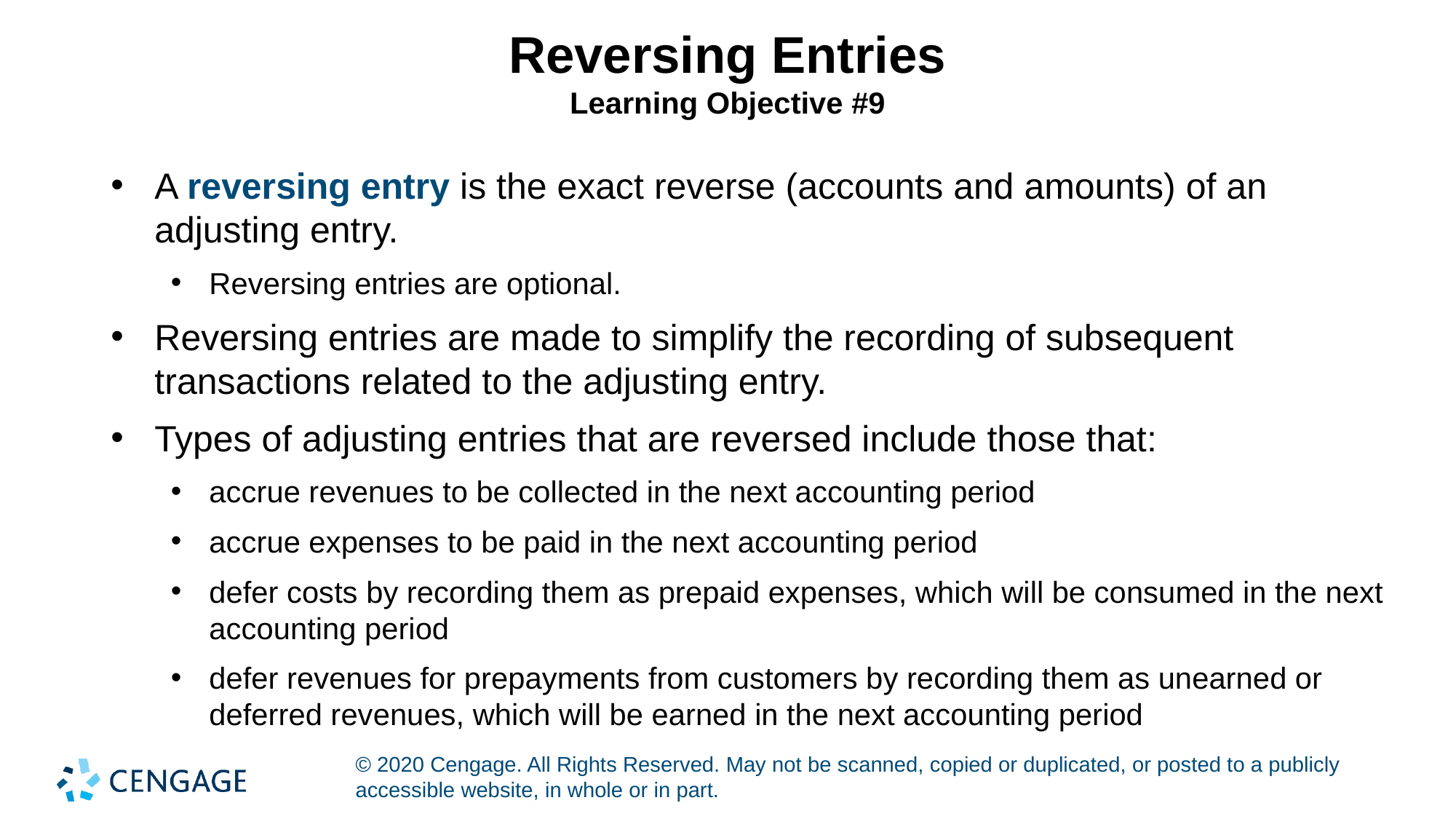

# Reversing Entries Learning Objective #9
A reversing entry is the exact reverse (accounts and amounts) of an adjusting entry.
Reversing entries are optional.
Reversing entries are made to simplify the recording of subsequent transactions related to the adjusting entry.
Types of adjusting entries that are reversed include those that:
accrue revenues to be collected in the next accounting period
accrue expenses to be paid in the next accounting period
defer costs by recording them as prepaid expenses, which will be consumed in the next accounting period
defer revenues for prepayments from customers by recording them as unearned or deferred revenues, which will be earned in the next accounting period